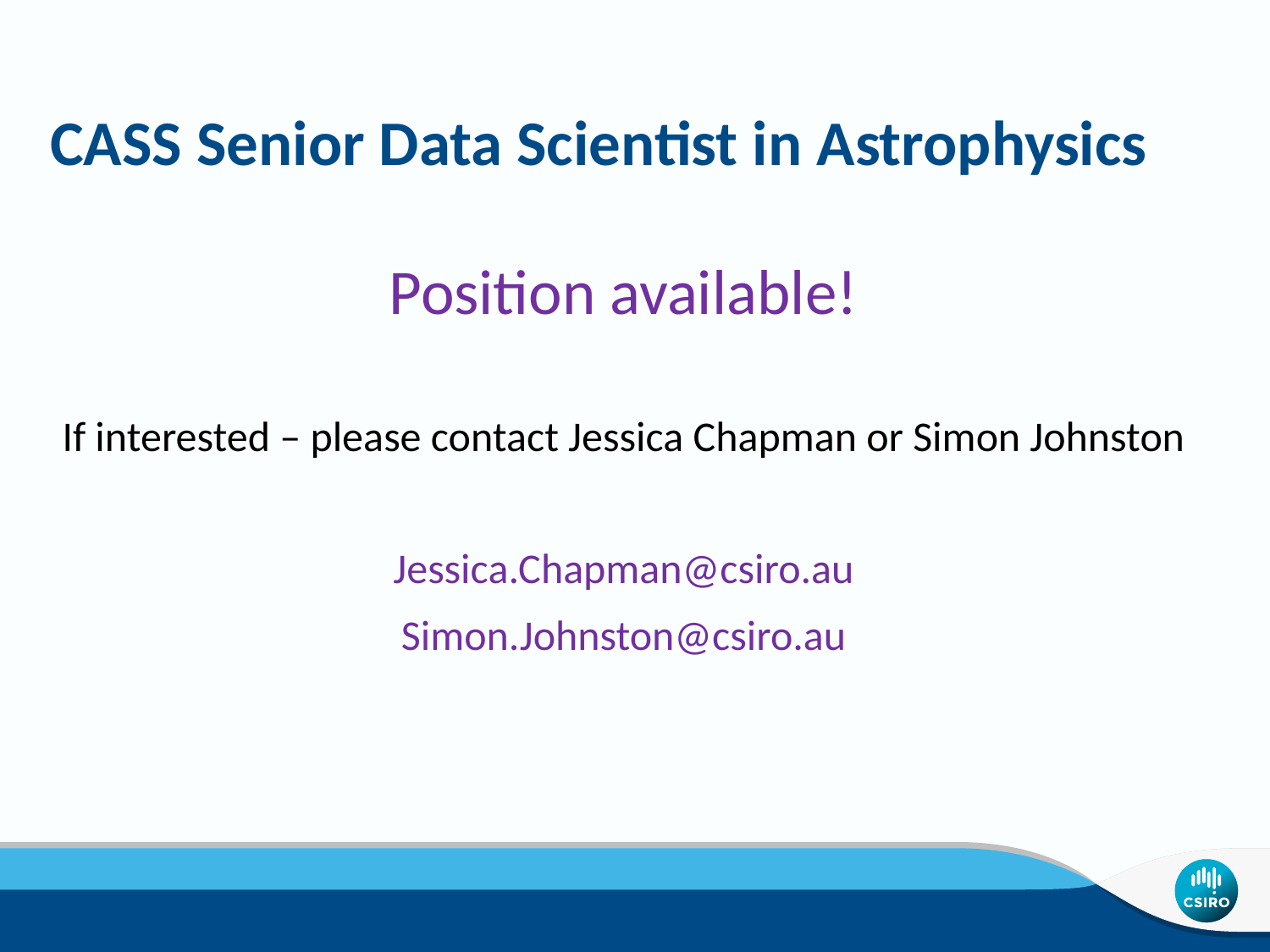

# CASS Senior Data Scientist in Astrophysics
Position available!

If interested – please contact Jessica Chapman or Simon Johnston

Jessica.Chapman@csiro.au
Simon.Johnston@csiro.au